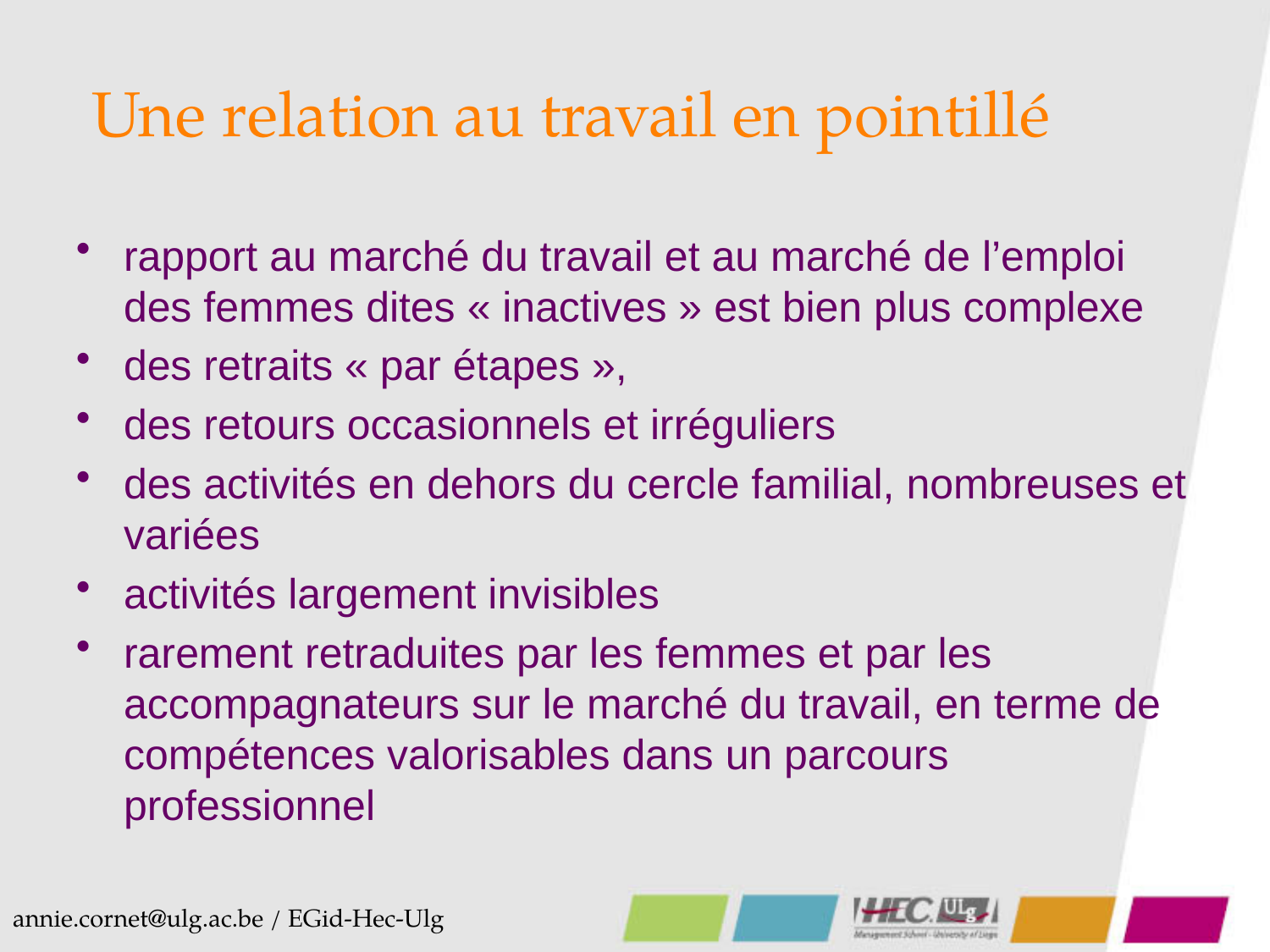

# Une relation au travail en pointillé
rapport au marché du travail et au marché de l’emploi des femmes dites « inactives » est bien plus complexe
des retraits « par étapes »,
des retours occasionnels et irréguliers
des activités en dehors du cercle familial, nombreuses et variées
activités largement invisibles
rarement retraduites par les femmes et par les accompagnateurs sur le marché du travail, en terme de compétences valorisables dans un parcours professionnel
annie.cornet@ulg.ac.be / EGid-Hec-Ulg